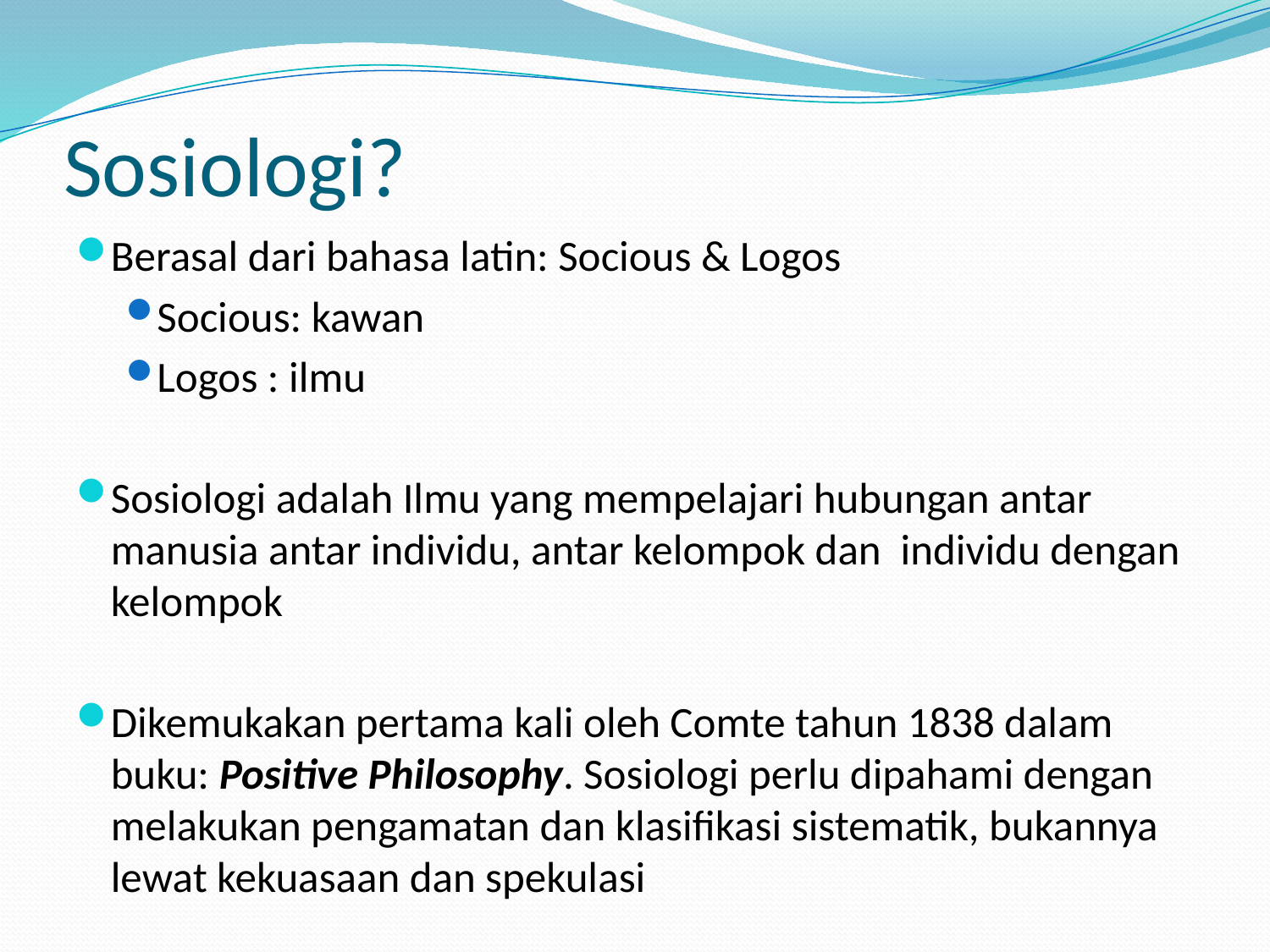

# Sosiologi?
Berasal dari bahasa latin: Socious & Logos
Socious: kawan
Logos : ilmu

Sosiologi adalah Ilmu yang mempelajari hubungan antar manusia antar individu, antar kelompok dan  individu dengan kelompok

Dikemukakan pertama kali oleh Comte tahun 1838 dalam buku: Positive Philosophy. Sosiologi perlu dipahami dengan melakukan pengamatan dan klasifikasi sistematik, bukannya lewat kekuasaan dan spekulasi